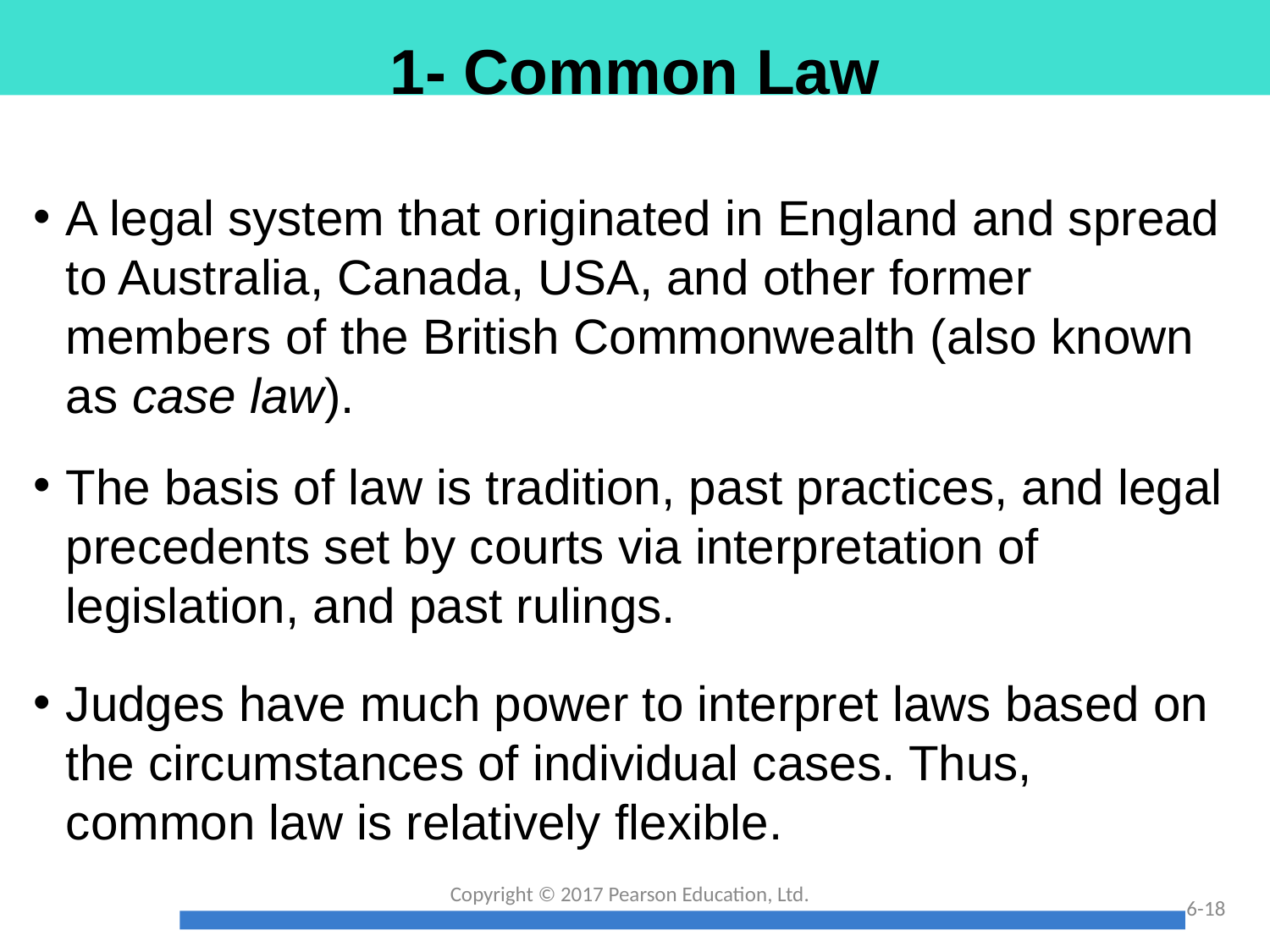

# 1- Common Law
A legal system that originated in England and spread to Australia, Canada, USA, and other former members of the British Commonwealth (also known as case law).

The basis of law is tradition, past practices, and legal precedents set by courts via interpretation of legislation, and past rulings.

Judges have much power to interpret laws based on the circumstances of individual cases. Thus, common law is relatively flexible.

Copyright © 2017 Pearson Education, Ltd.
6-18